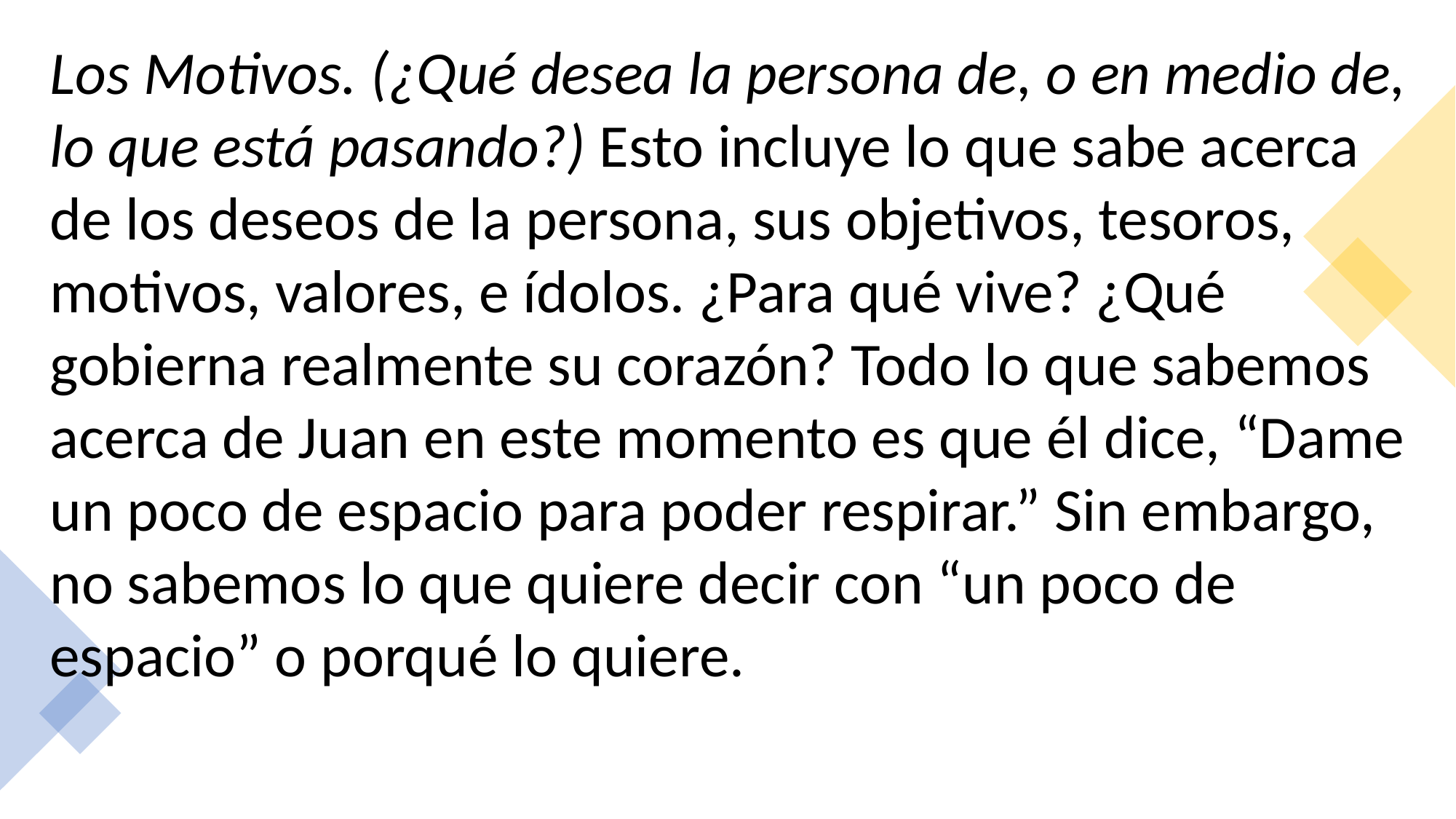

Los Motivos. (¿Qué desea la persona de, o en medio de, lo que está pasando?) Esto incluye lo que sabe acerca de los deseos de la persona, sus objetivos, tesoros, motivos, valores, e ídolos. ¿Para qué vive? ¿Qué gobierna realmente su corazón? Todo lo que sabemos acerca de Juan en este momento es que él dice, “Dame un poco de espacio para poder respirar.” Sin embargo, no sabemos lo que quiere decir con “un poco de espacio” o porqué lo quiere.